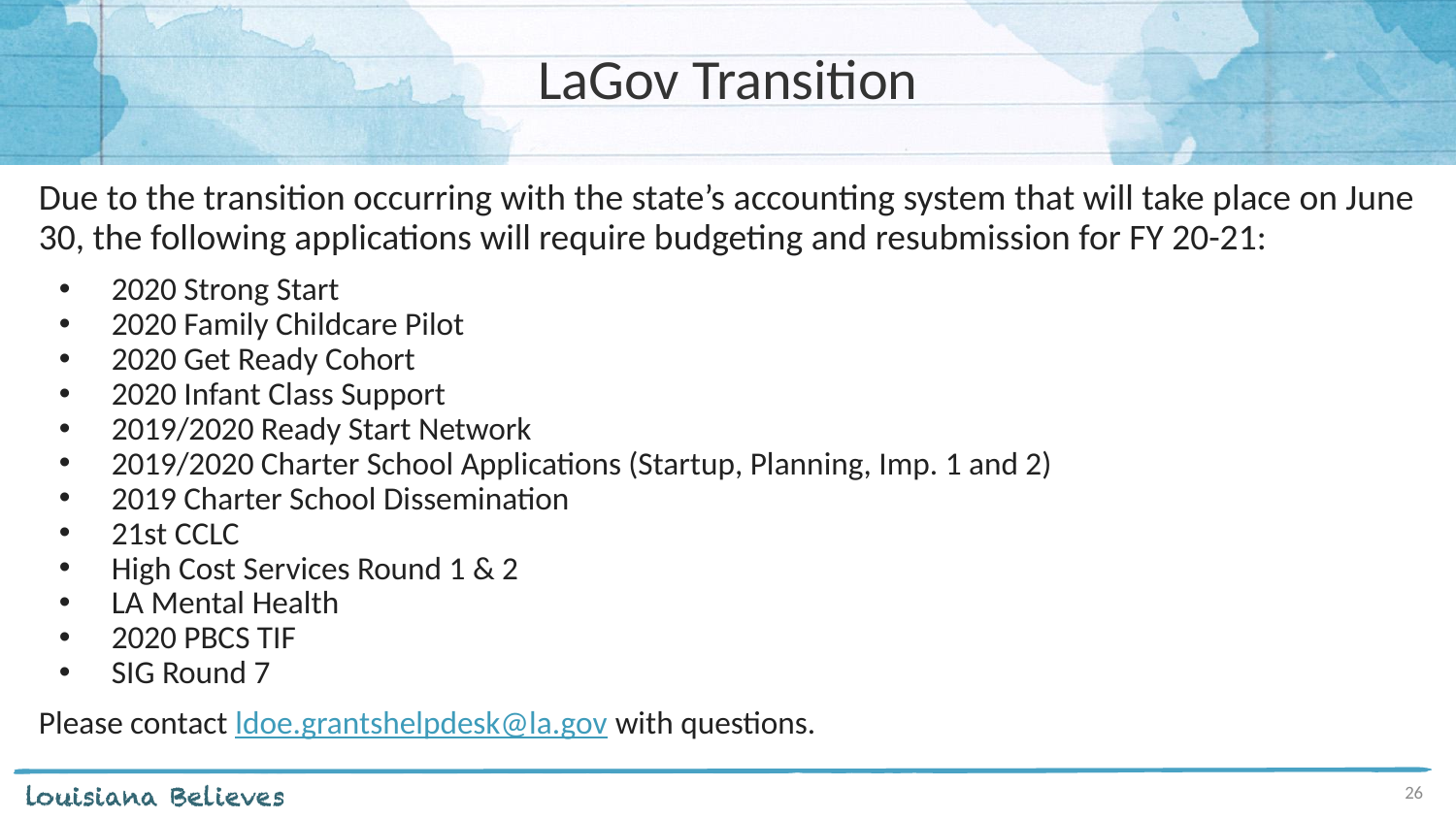

# LaGov Transition
Due to the transition occurring with the state’s accounting system that will take place on June 30, the following applications will require budgeting and resubmission for FY 20-21:
2020 Strong Start
2020 Family Childcare Pilot
2020 Get Ready Cohort
2020 Infant Class Support
2019/2020 Ready Start Network
2019/2020 Charter School Applications (Startup, Planning, Imp. 1 and 2)
2019 Charter School Dissemination
21st CCLC
High Cost Services Round 1 & 2
LA Mental Health
2020 PBCS TIF
SIG Round 7
Please contact ldoe.grantshelpdesk@la.gov with questions.